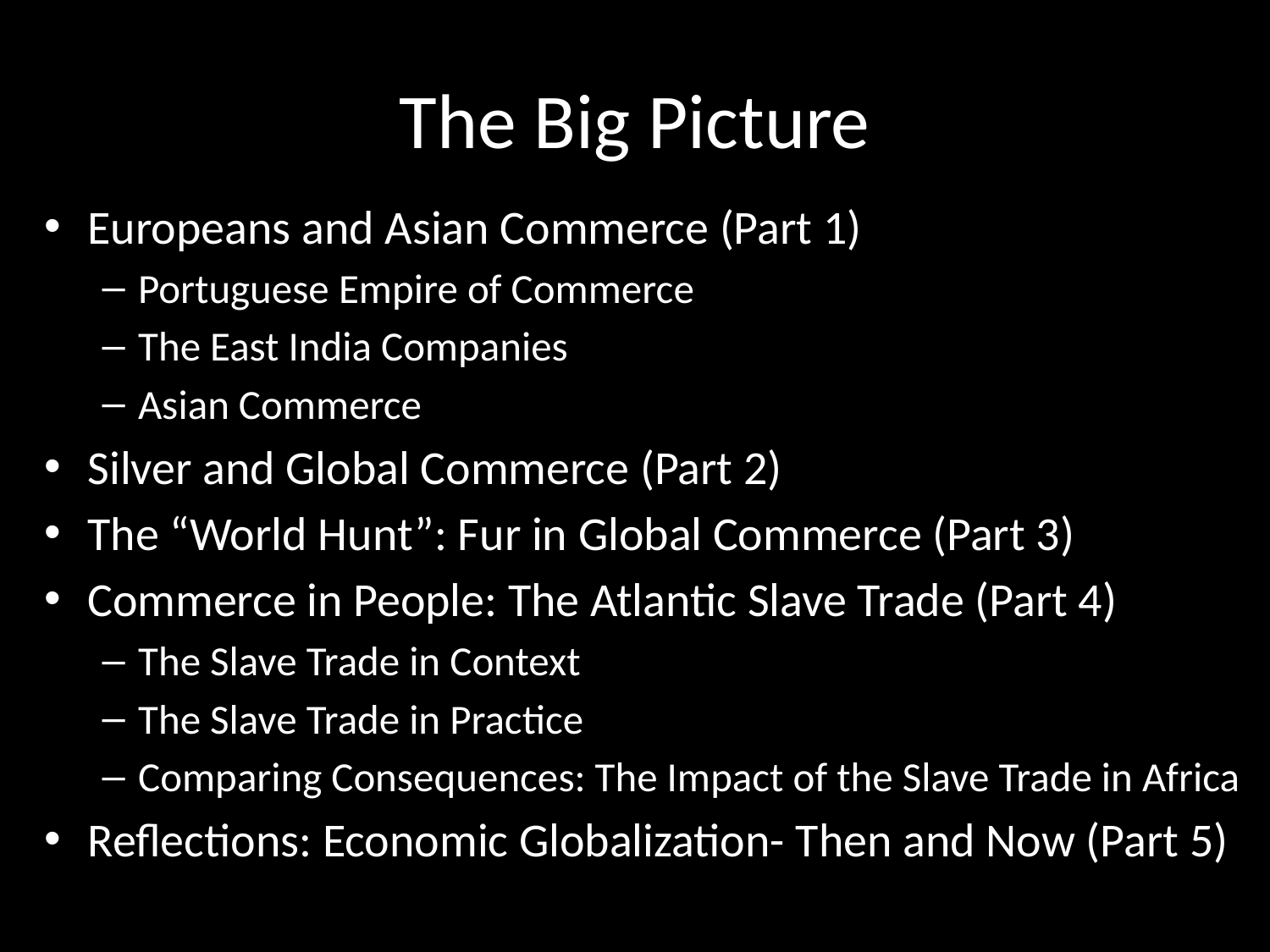

# The Big Picture
Europeans and Asian Commerce (Part 1)
Portuguese Empire of Commerce
The East India Companies
Asian Commerce
Silver and Global Commerce (Part 2)
The “World Hunt”: Fur in Global Commerce (Part 3)
Commerce in People: The Atlantic Slave Trade (Part 4)
The Slave Trade in Context
The Slave Trade in Practice
Comparing Consequences: The Impact of the Slave Trade in Africa
Reflections: Economic Globalization- Then and Now (Part 5)